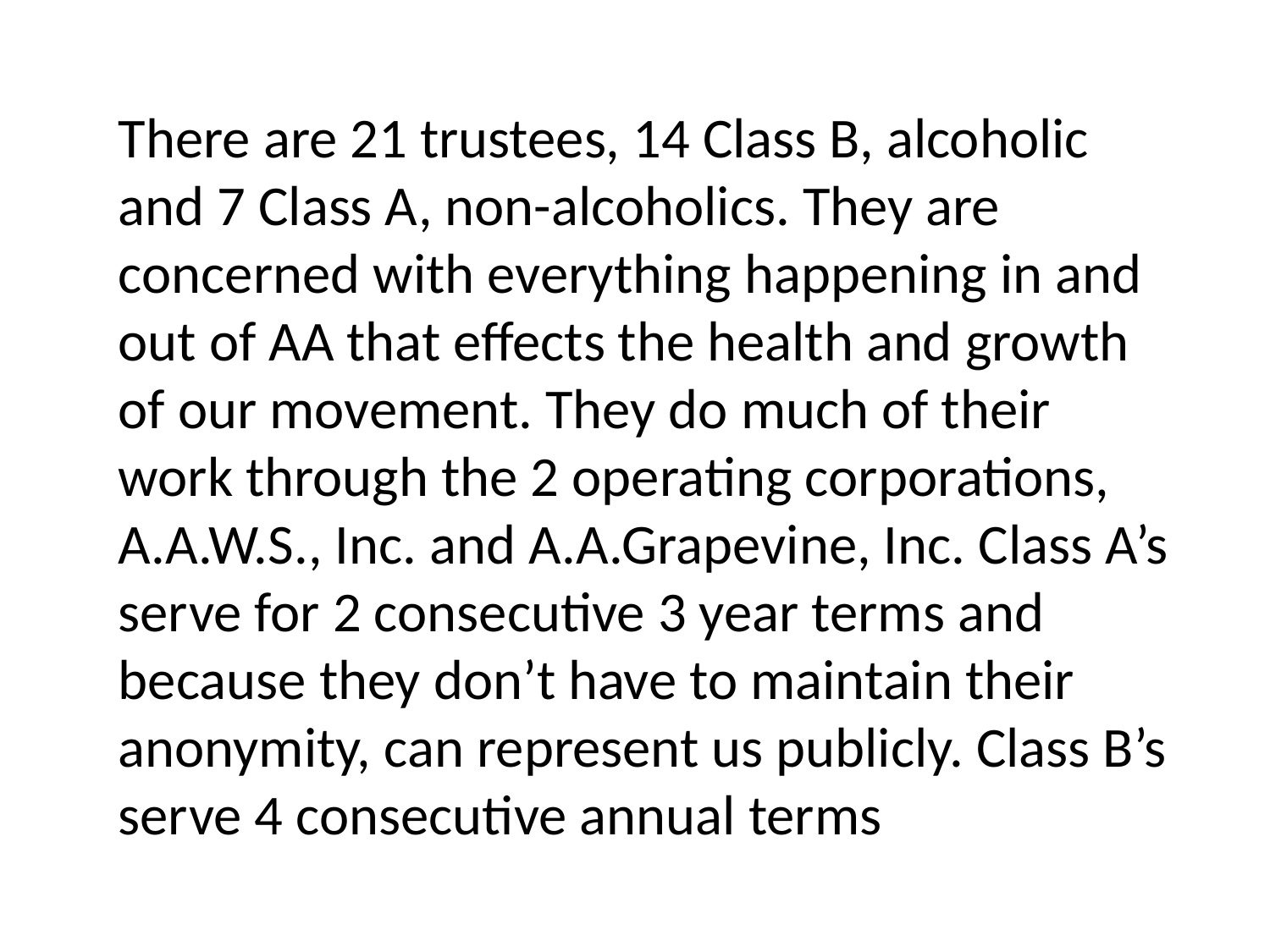

There are 21 trustees, 14 Class B, alcoholic and 7 Class A, non-alcoholics. They are concerned with everything happening in and out of AA that effects the health and growth of our movement. They do much of their work through the 2 operating corporations, A.A.W.S., Inc. and A.A.Grapevine, Inc. Class A’s serve for 2 consecutive 3 year terms and because they don’t have to maintain their anonymity, can represent us publicly. Class B’s serve 4 consecutive annual terms